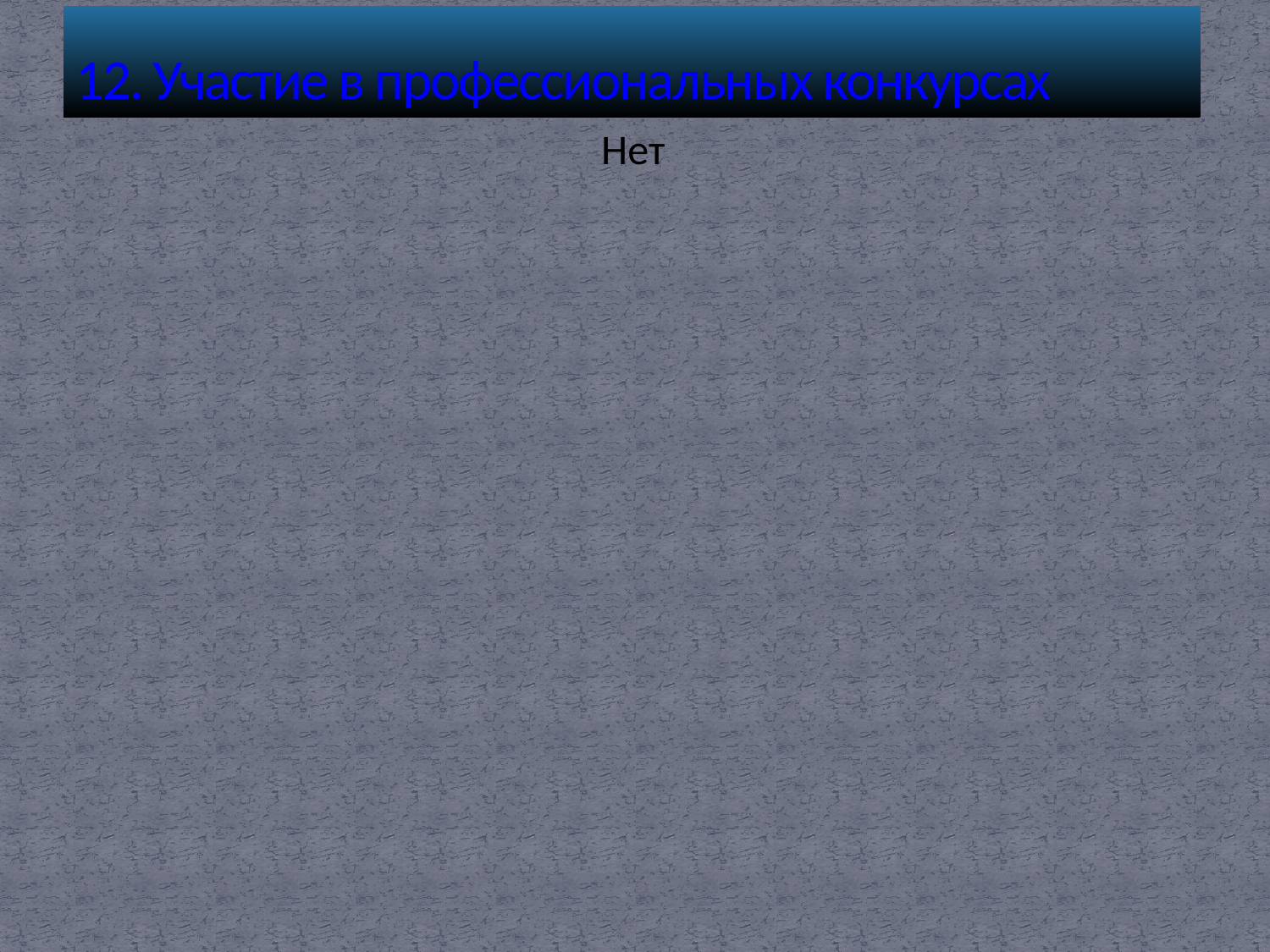

# 12. Участие в профессиональных конкурсах
Нет